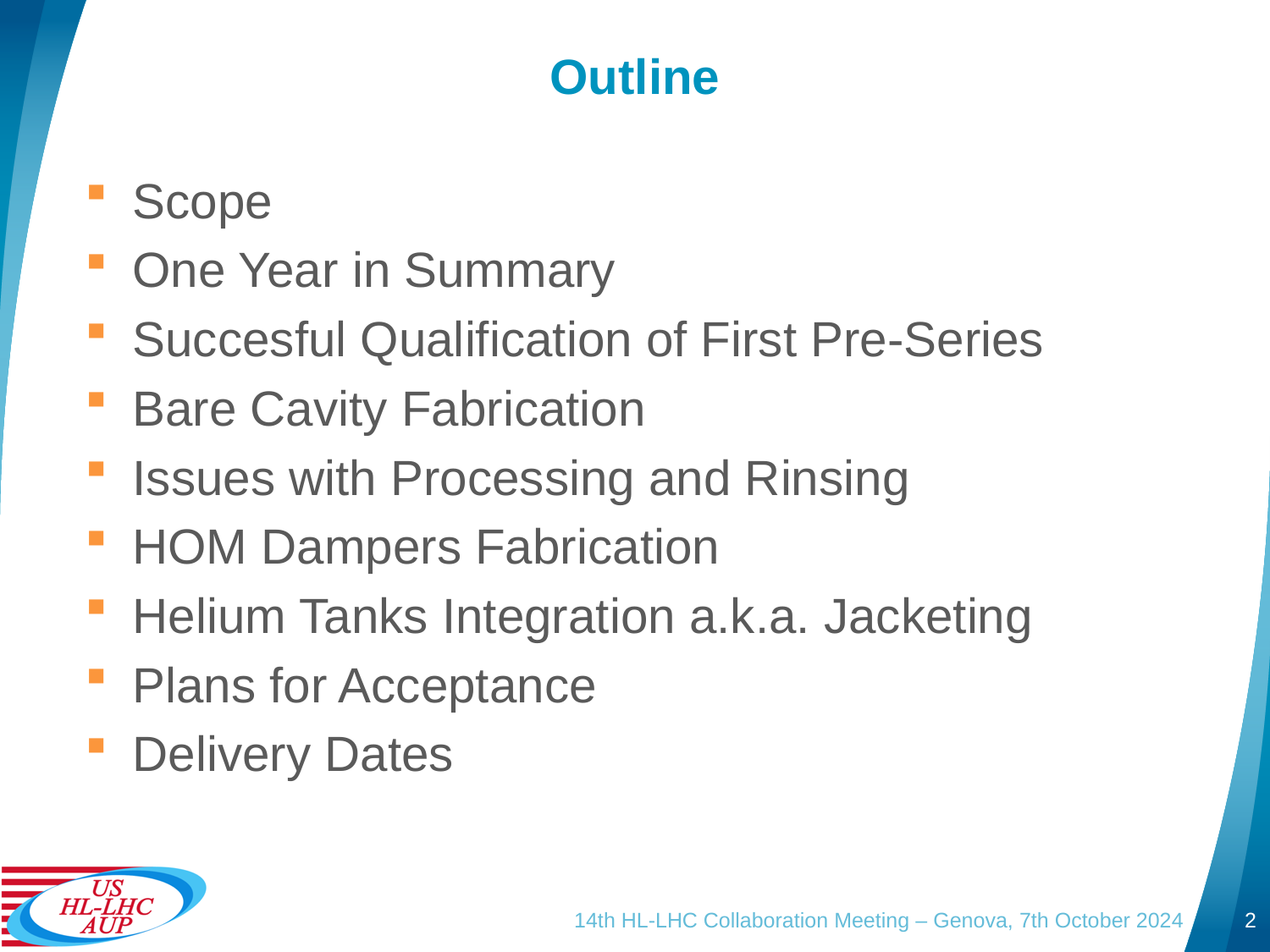

# Outline
Scope
One Year in Summary
Succesful Qualification of First Pre-Series
Bare Cavity Fabrication
Issues with Processing and Rinsing
HOM Dampers Fabrication
Helium Tanks Integration a.k.a. Jacketing
Plans for Acceptance
Delivery Dates

14th HL-LHC Collaboration Meeting – Genova, 7th October 2024
2